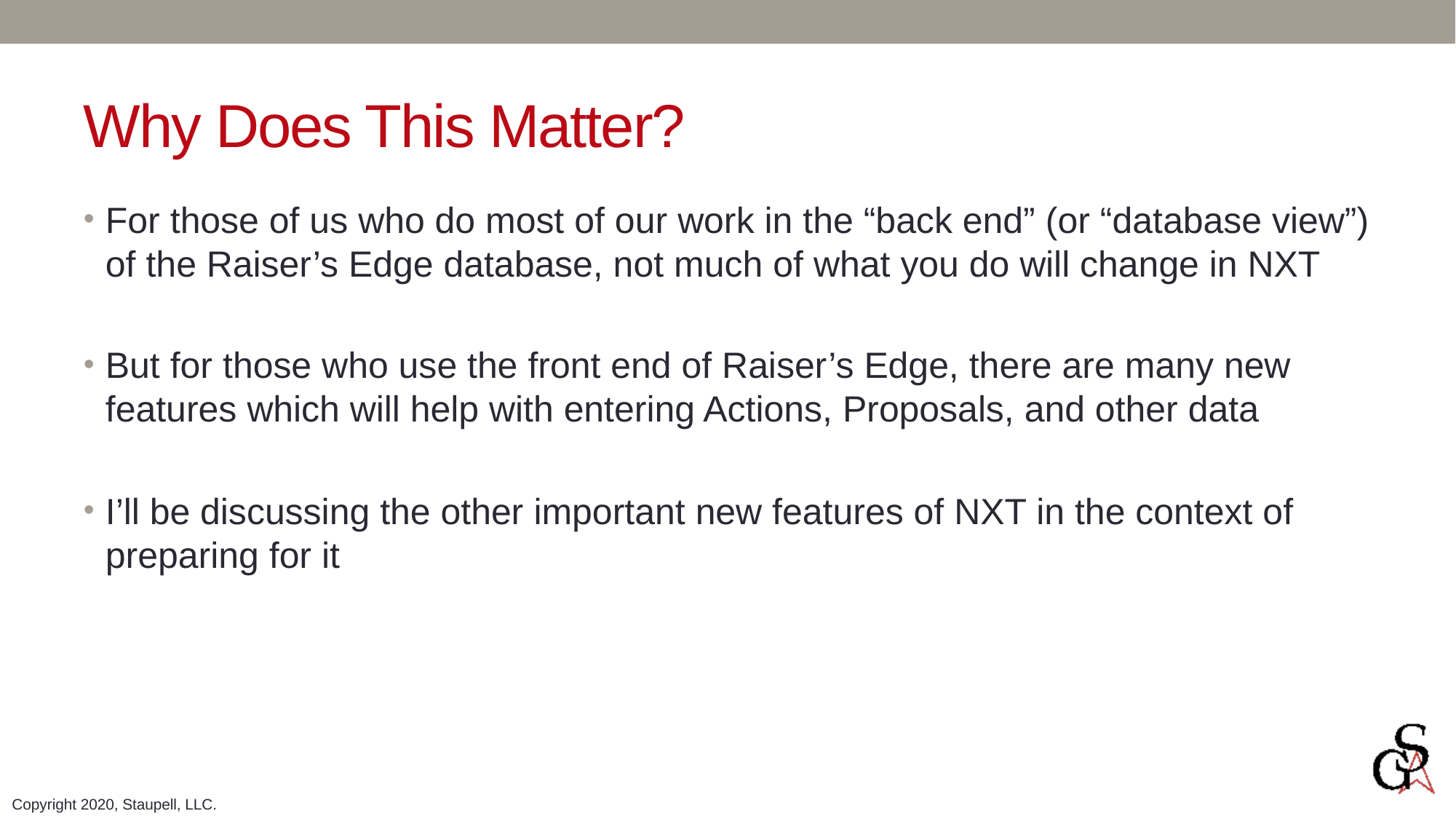

# Why Does This Matter?
For those of us who do most of our work in the “back end” (or “database view”) of the Raiser’s Edge database, not much of what you do will change in NXT

But for those who use the front end of Raiser’s Edge, there are many new features which will help with entering Actions, Proposals, and other data

I’ll be discussing the other important new features of NXT in the context of preparing for it